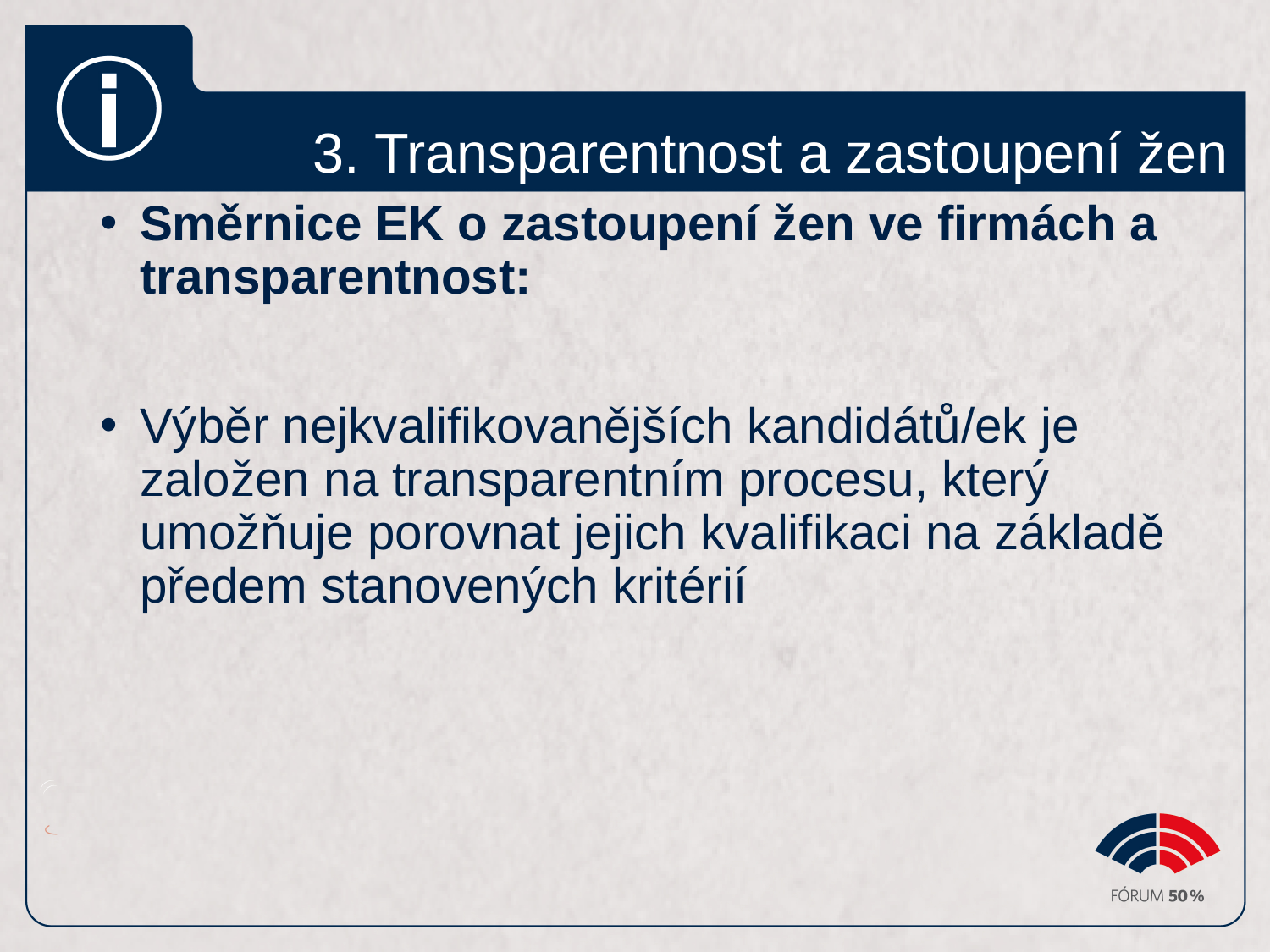

# 3. Transparentnost a zastoupení žen
Směrnice EK o zastoupení žen ve firmách a transparentnost:

Výběr nejkvalifikovanějších kandidátů/ek je založen na transparentním procesu, který umožňuje porovnat jejich kvalifikaci na základě předem stanovených kritérií